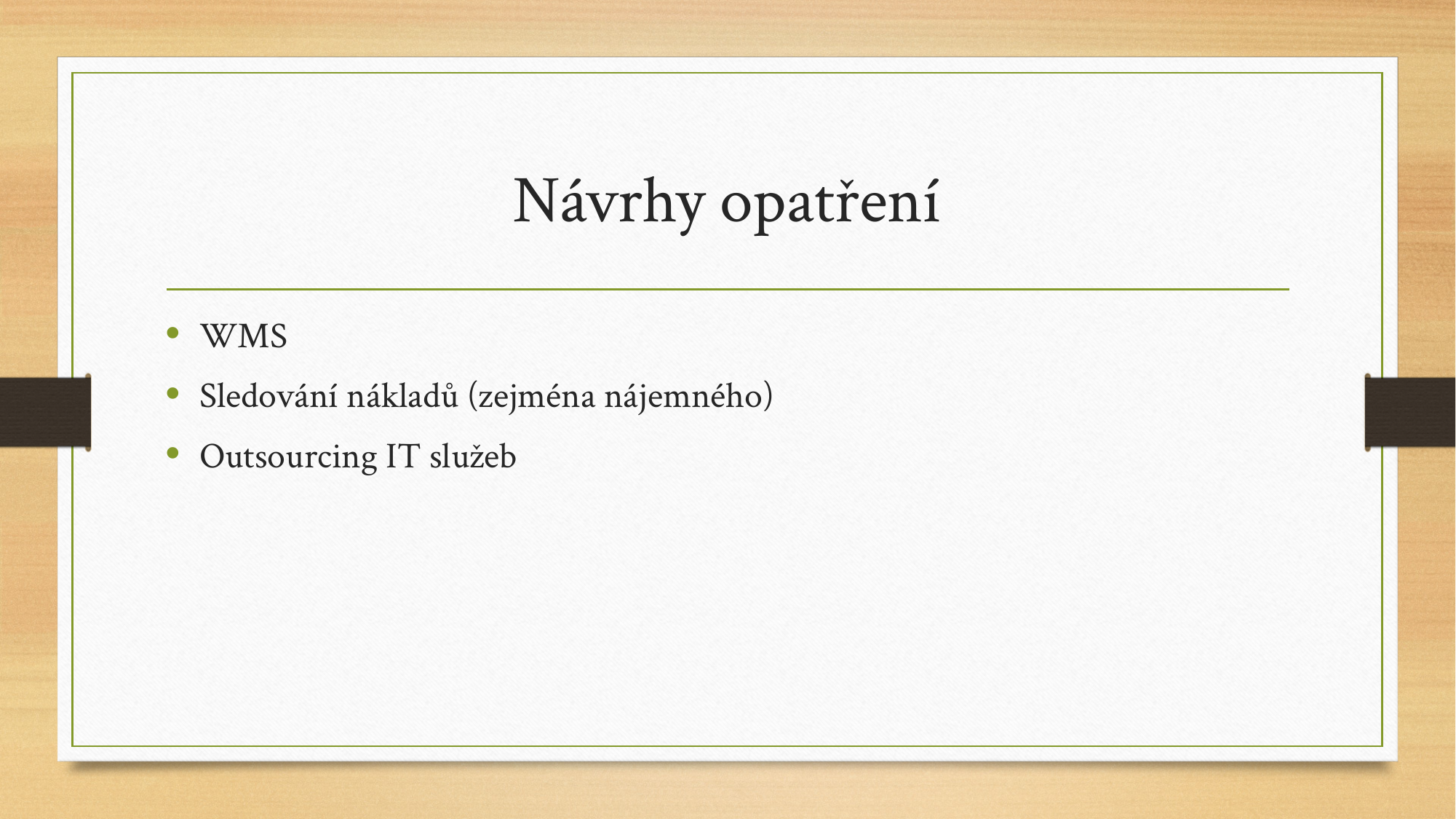

# Návrhy opatření
WMS
Sledování nákladů (zejména nájemného)
Outsourcing IT služeb